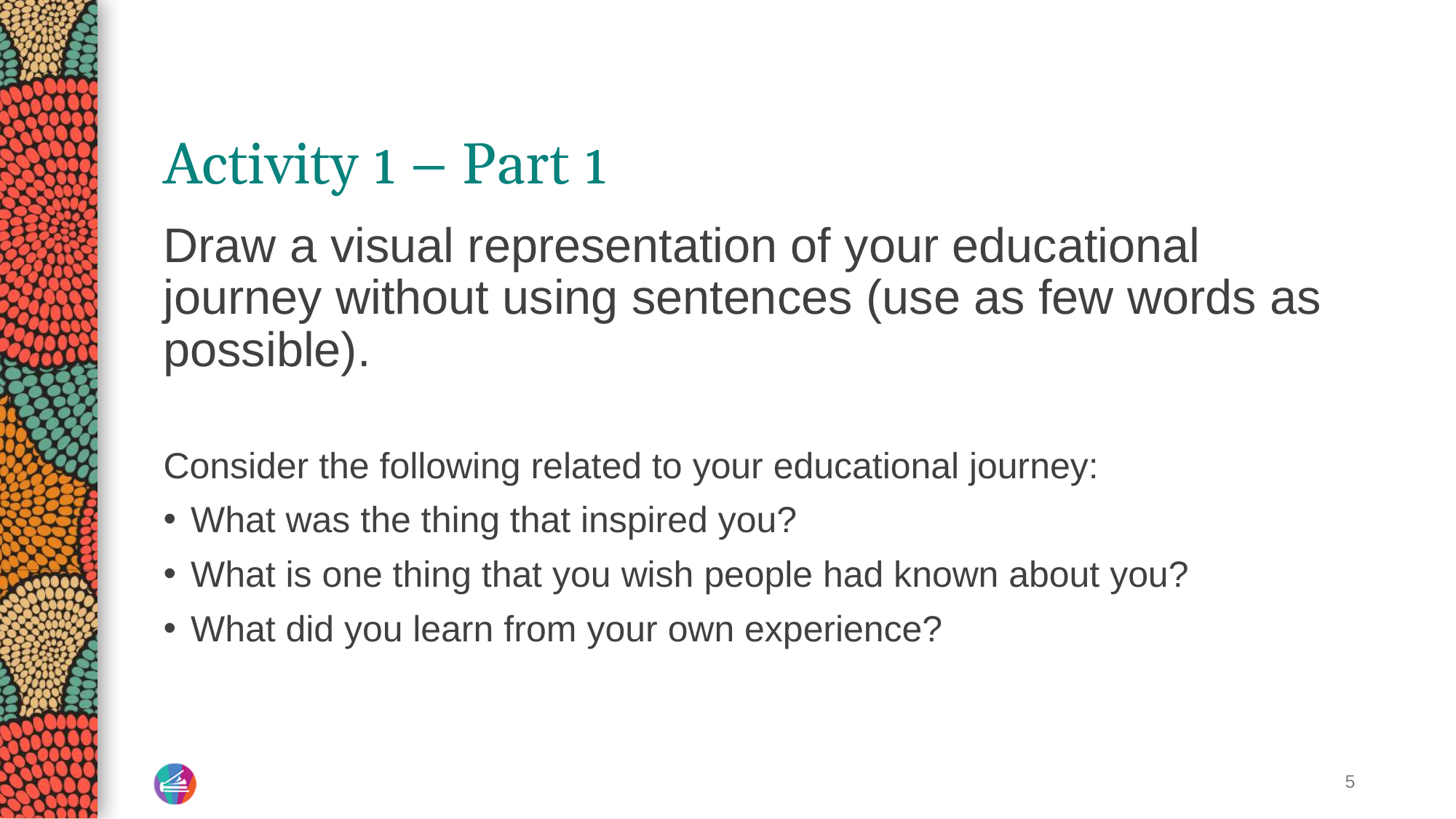

# Activity 1 – Part 1
Draw a visual representation of your educational journey without using sentences (use as few words as possible).

Consider the following related to your educational journey:
What was the thing that inspired you?
What is one thing that you wish people had known about you?
What did you learn from your own experience?
5